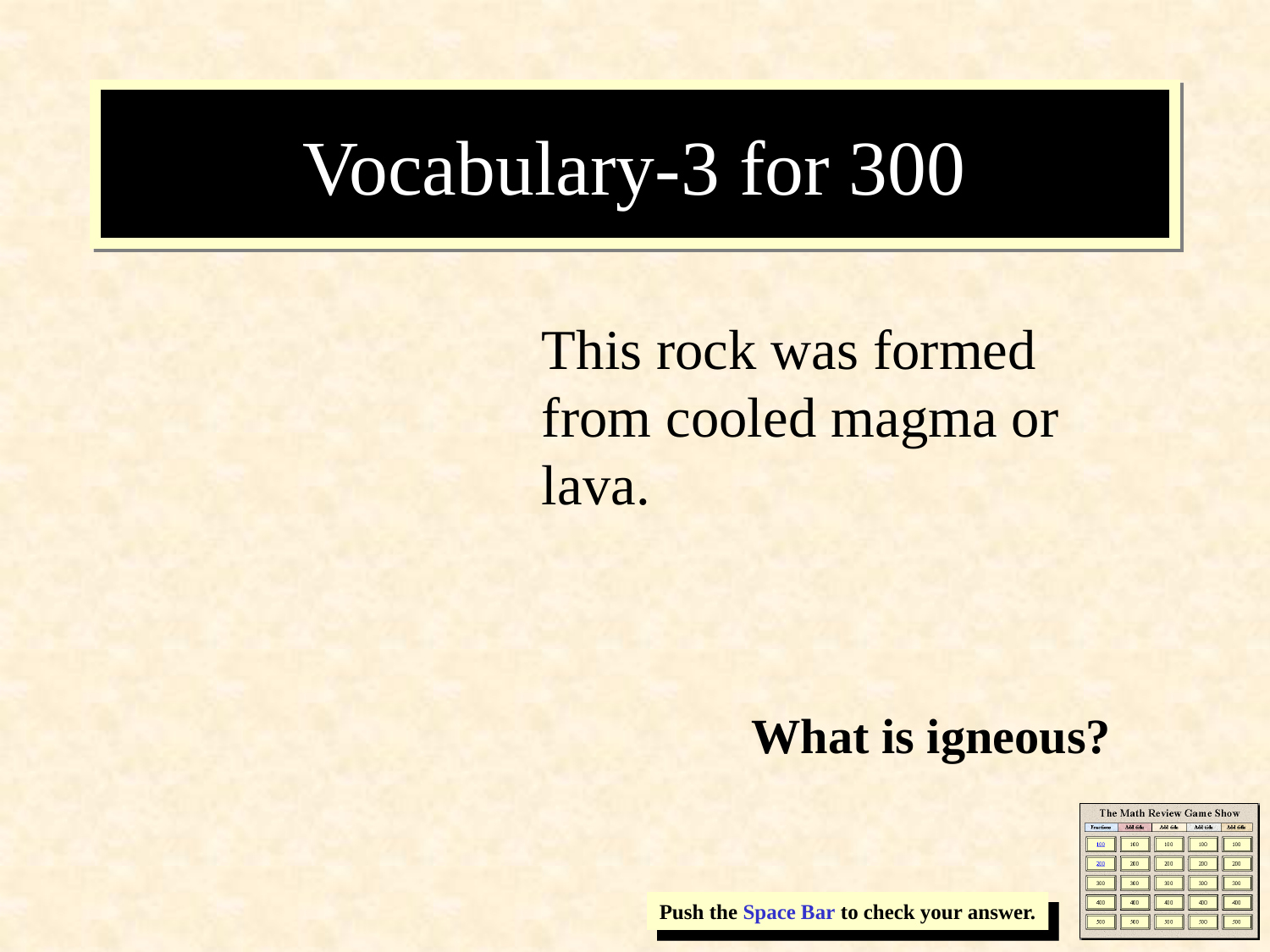

# Vocabulary-3 for 300
This rock was formed from cooled magma or lava.
What is igneous?
Push the Space Bar to check your answer.